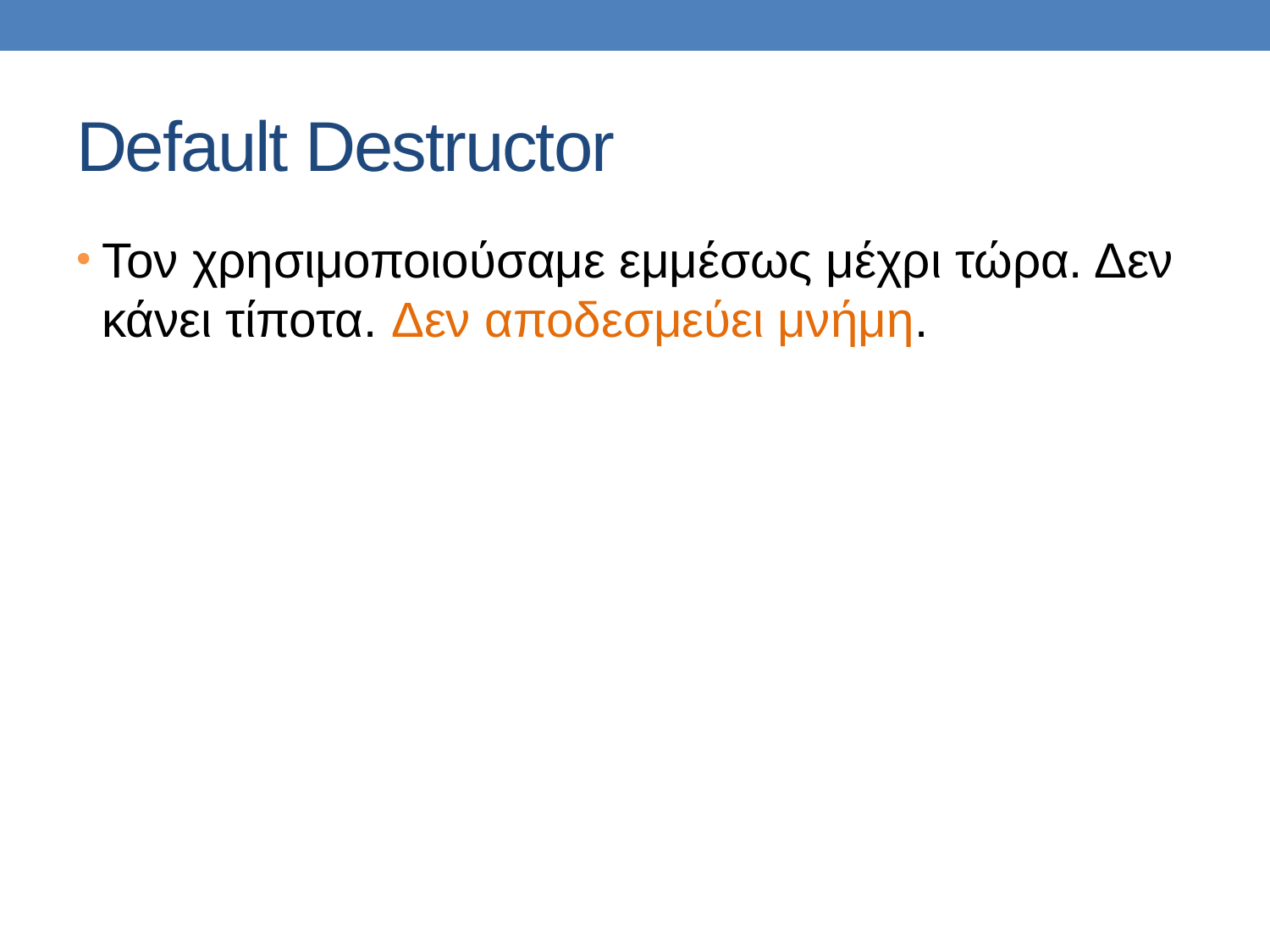

# Default Destructor
Τον χρησιμοποιούσαμε εμμέσως μέχρι τώρα. Δεν κάνει τίποτα. Δεν αποδεσμεύει μνήμη.